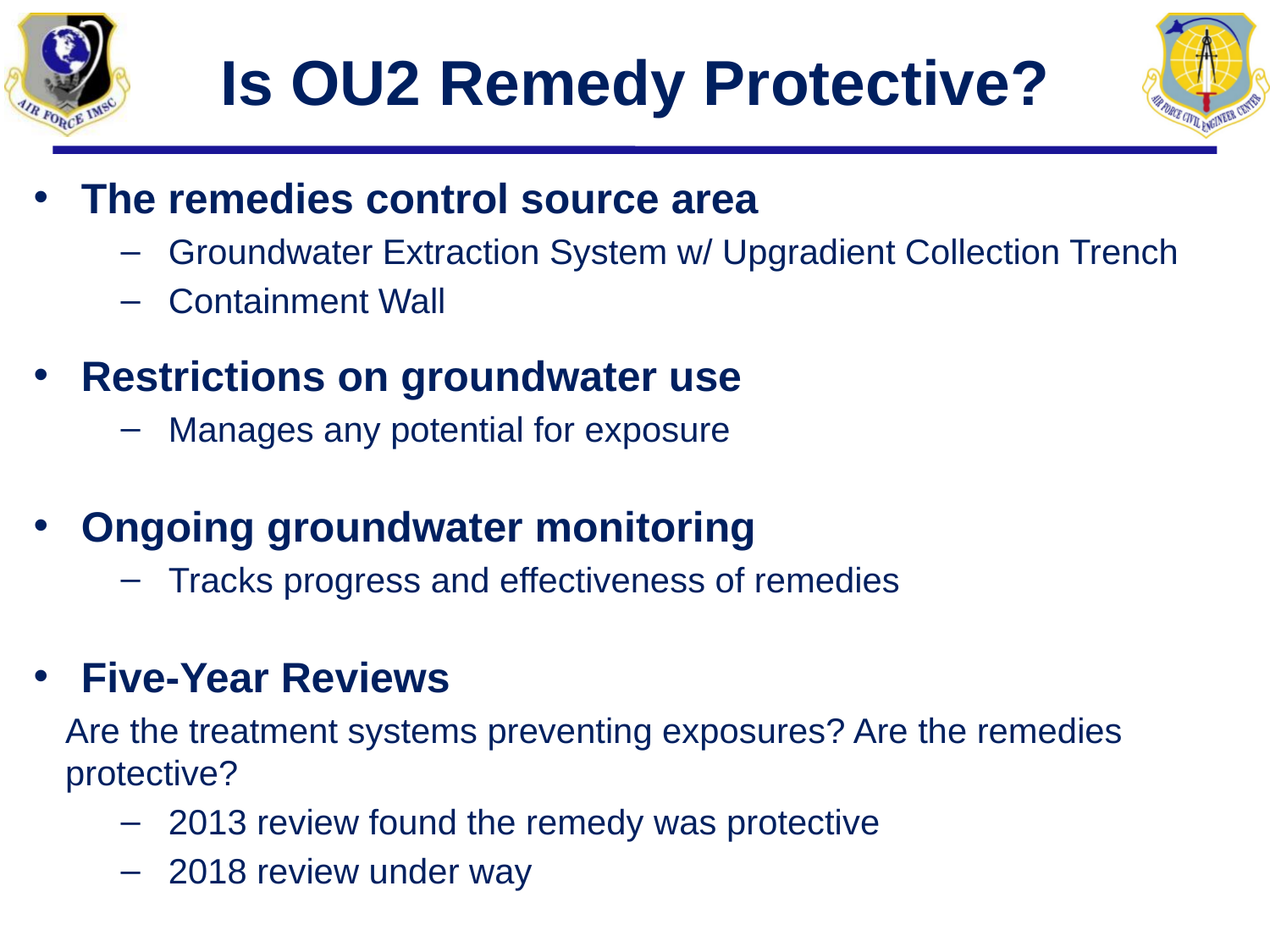

# Is OU2 Remedy Protective?

The remedies control source area
Groundwater Extraction System w/ Upgradient Collection Trench
Containment Wall

Restrictions on groundwater use
Manages any potential for exposure

Ongoing groundwater monitoring
Tracks progress and effectiveness of remedies

Five-Year Reviews
Are the treatment systems preventing exposures? Are the remedies protective?
2013 review found the remedy was protective
2018 review under way